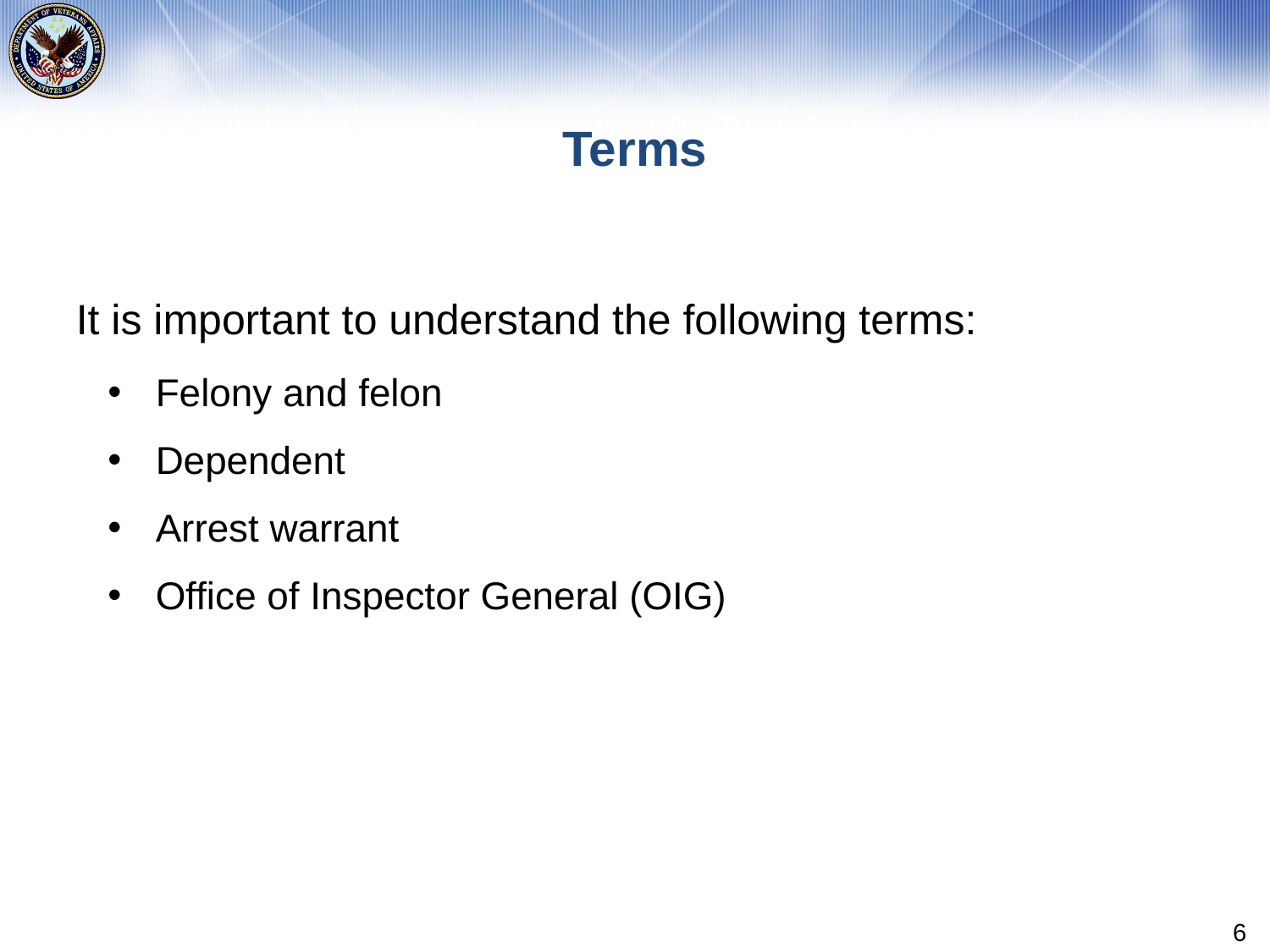

# Terms
It is important to understand the following terms:
Felony and felon
Dependent
Arrest warrant
Office of Inspector General (OIG)
6